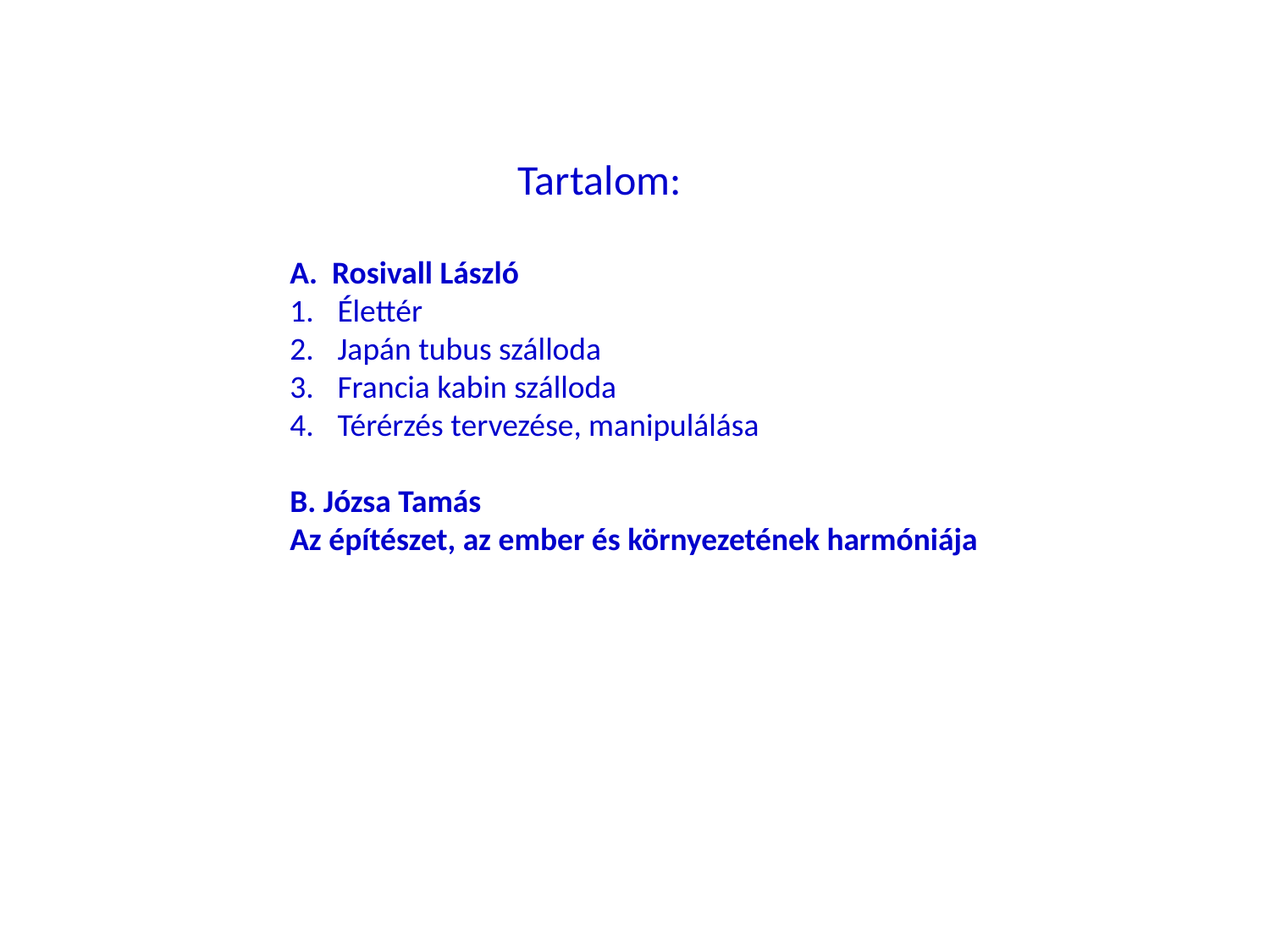

Tartalom:
A.  Rosivall László
Élettér
Japán tubus szálloda
Francia kabin szálloda
Térérzés tervezése, manipulálása

B. Józsa Tamás
Az építészet, az ember és környezetének harmóniája